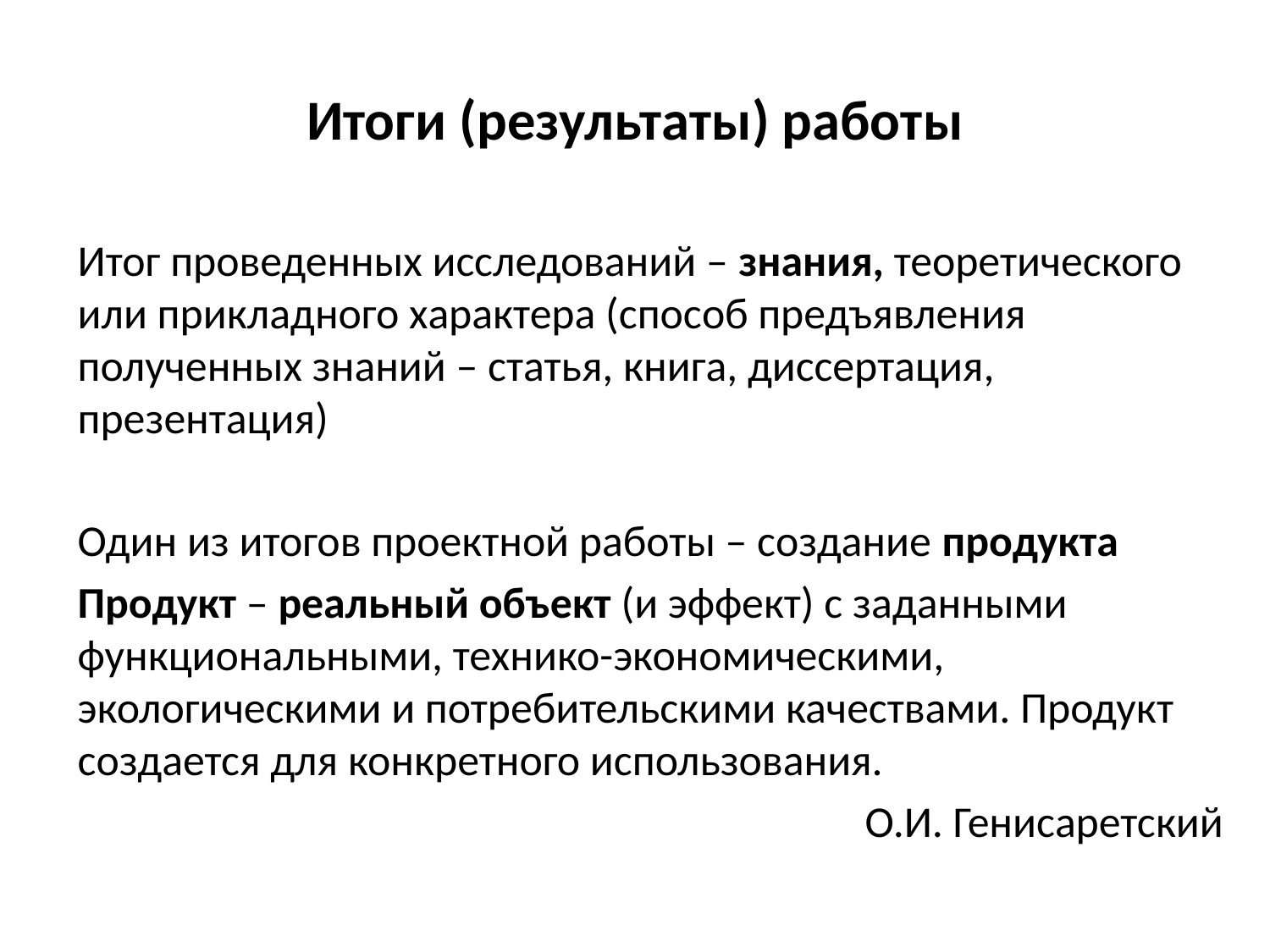

# Итоги (результаты) работы
Итог проведенных исследований – знания, теоретического или прикладного характера (способ предъявления полученных знаний – статья, книга, диссертация, презентация)

Один из итогов проектной работы – создание продукта
Продукт – реальный объект (и эффект) с заданными функциональными, технико-экономическими, экологическими и потребительскими качествами. Продукт создается для конкретного использования.
	О.И. Генисаретский